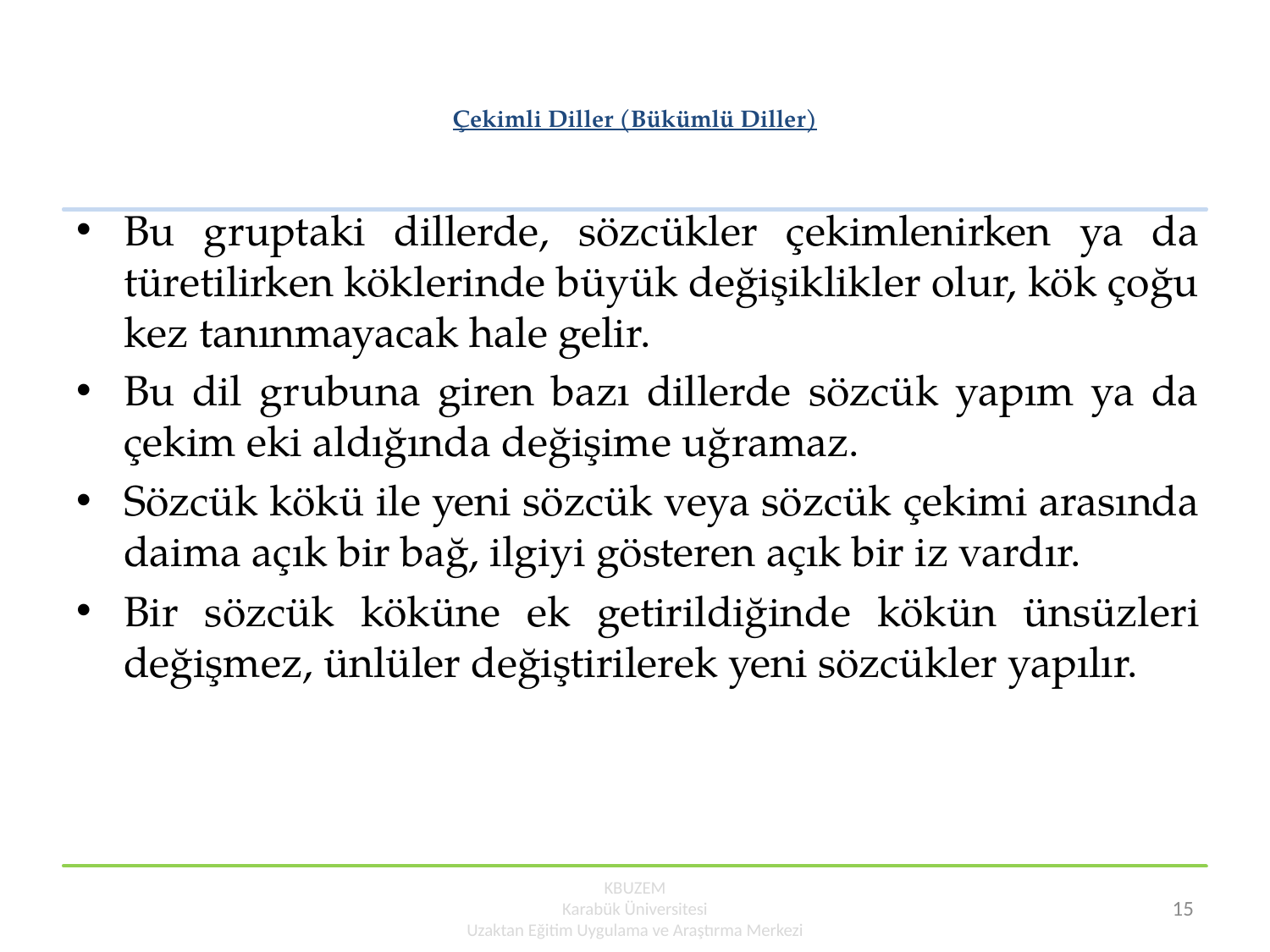

# Çekimli Diller (Bükümlü Diller)
Bu gruptaki dillerde, sözcükler çekimlenirken ya da türetilirken köklerinde büyük değişiklikler olur, kök çoğu kez tanınmayacak hale gelir.
Bu dil grubuna giren bazı dillerde sözcük yapım ya da çekim eki aldığında değişime uğramaz.
Sözcük kökü ile yeni sözcük veya sözcük çekimi arasında daima açık bir bağ, ilgiyi gösteren açık bir iz vardır.
Bir sözcük köküne ek getirildiğinde kökün ünsüzleri değişmez, ünlüler değiştirilerek yeni sözcükler yapılır.

KBUZEM
Karabük Üniversitesi
Uzaktan Eğitim Uygulama ve Araştırma Merkezi
15